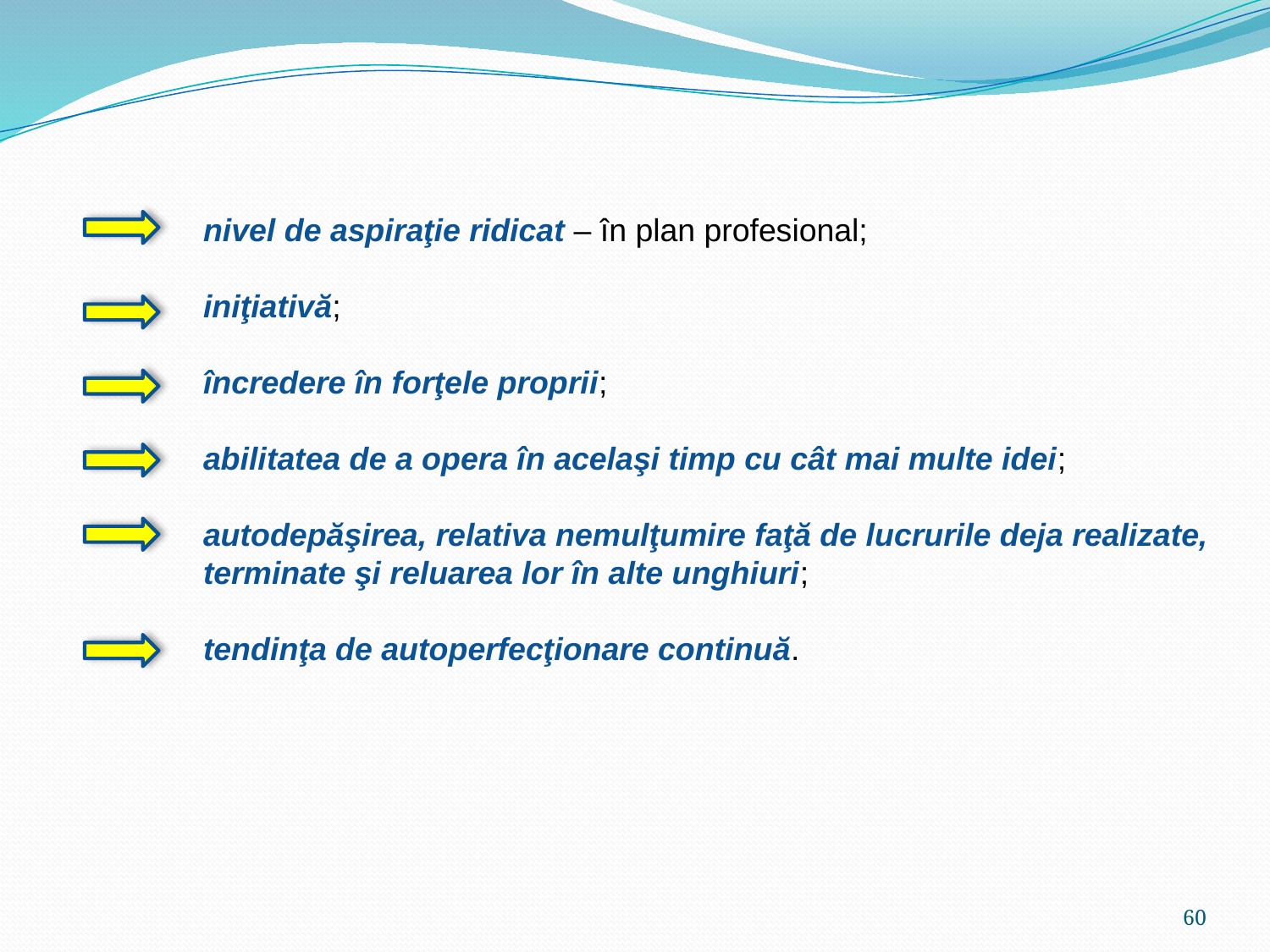

nivel de aspiraţie ridicat – în plan profesional;

iniţiativă;

încredere în forţele proprii;

abilitatea de a opera în acelaşi timp cu cât mai multe idei;

autodepăşirea, relativa nemulţumire faţă de lucrurile deja realizate, terminate şi reluarea lor în alte unghiuri;

tendinţa de autoperfecţionare continuă.

60